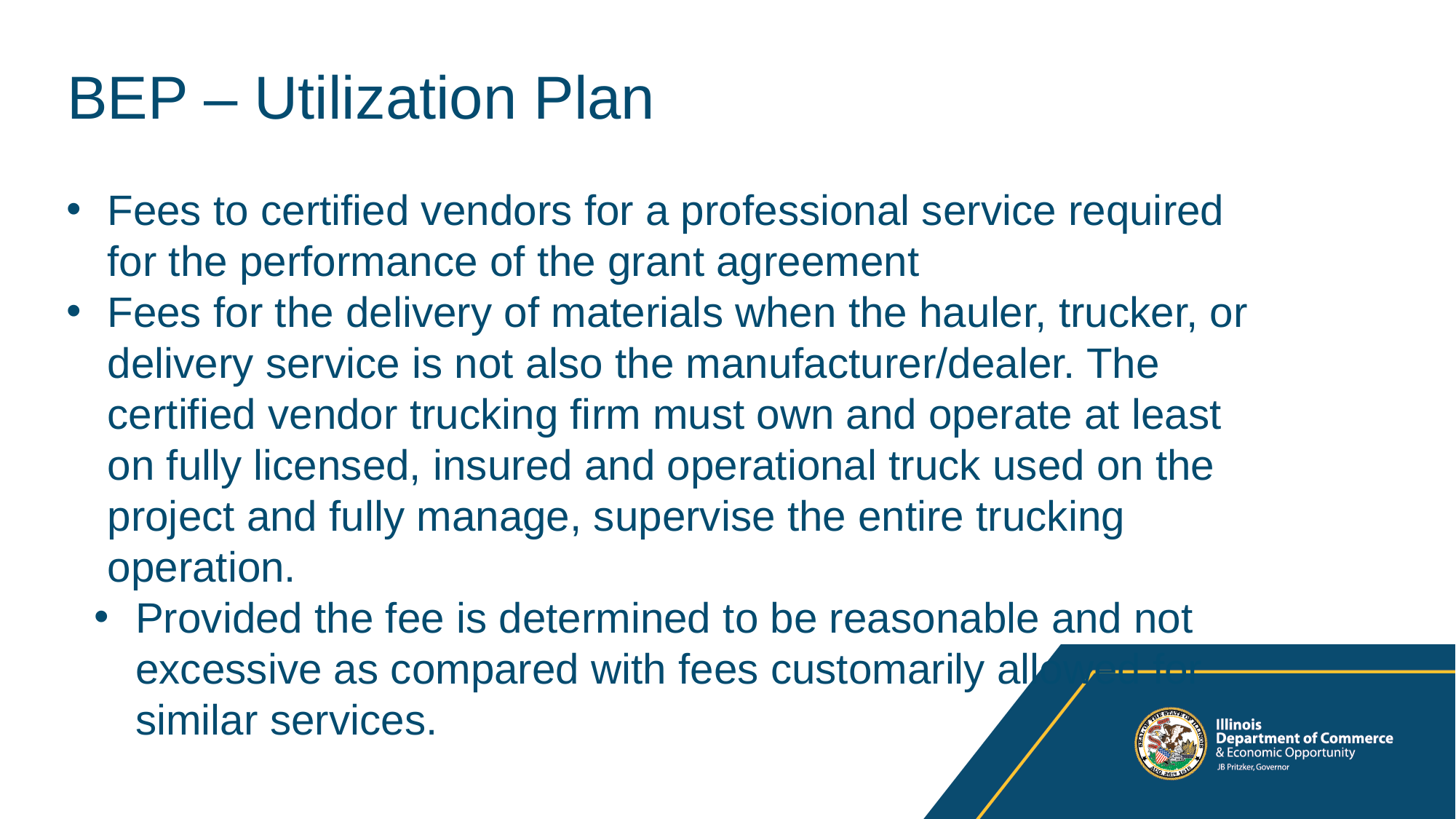

# BEP – Utilization Plan
Fees to certified vendors for a professional service required for the performance of the grant agreement
Fees for the delivery of materials when the hauler, trucker, or delivery service is not also the manufacturer/dealer. The certified vendor trucking firm must own and operate at least on fully licensed, insured and operational truck used on the project and fully manage, supervise the entire trucking operation.
Provided the fee is determined to be reasonable and not excessive as compared with fees customarily allowed for similar services.